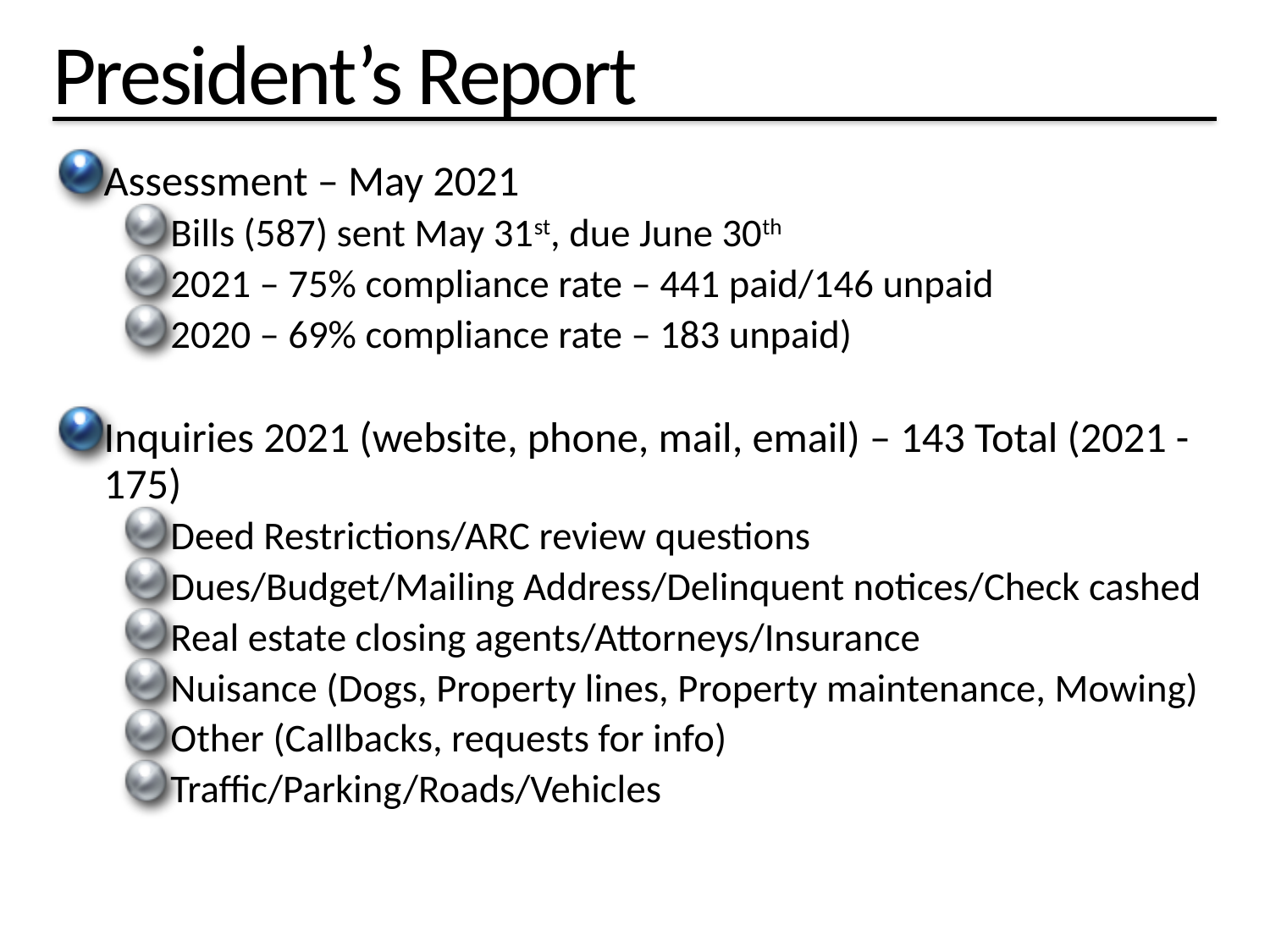

# President’s Report
Assessment – May 2021
Bills (587) sent May 31st, due June 30th
2021 – 75% compliance rate – 441 paid/146 unpaid
2020 – 69% compliance rate – 183 unpaid)

Inquiries 2021 (website, phone, mail, email) – 143 Total (2021 -175)
Deed Restrictions/ARC review questions
Dues/Budget/Mailing Address/Delinquent notices/Check cashed
Real estate closing agents/Attorneys/Insurance
Nuisance (Dogs, Property lines, Property maintenance, Mowing)
Other (Callbacks, requests for info)
Traffic/Parking/Roads/Vehicles